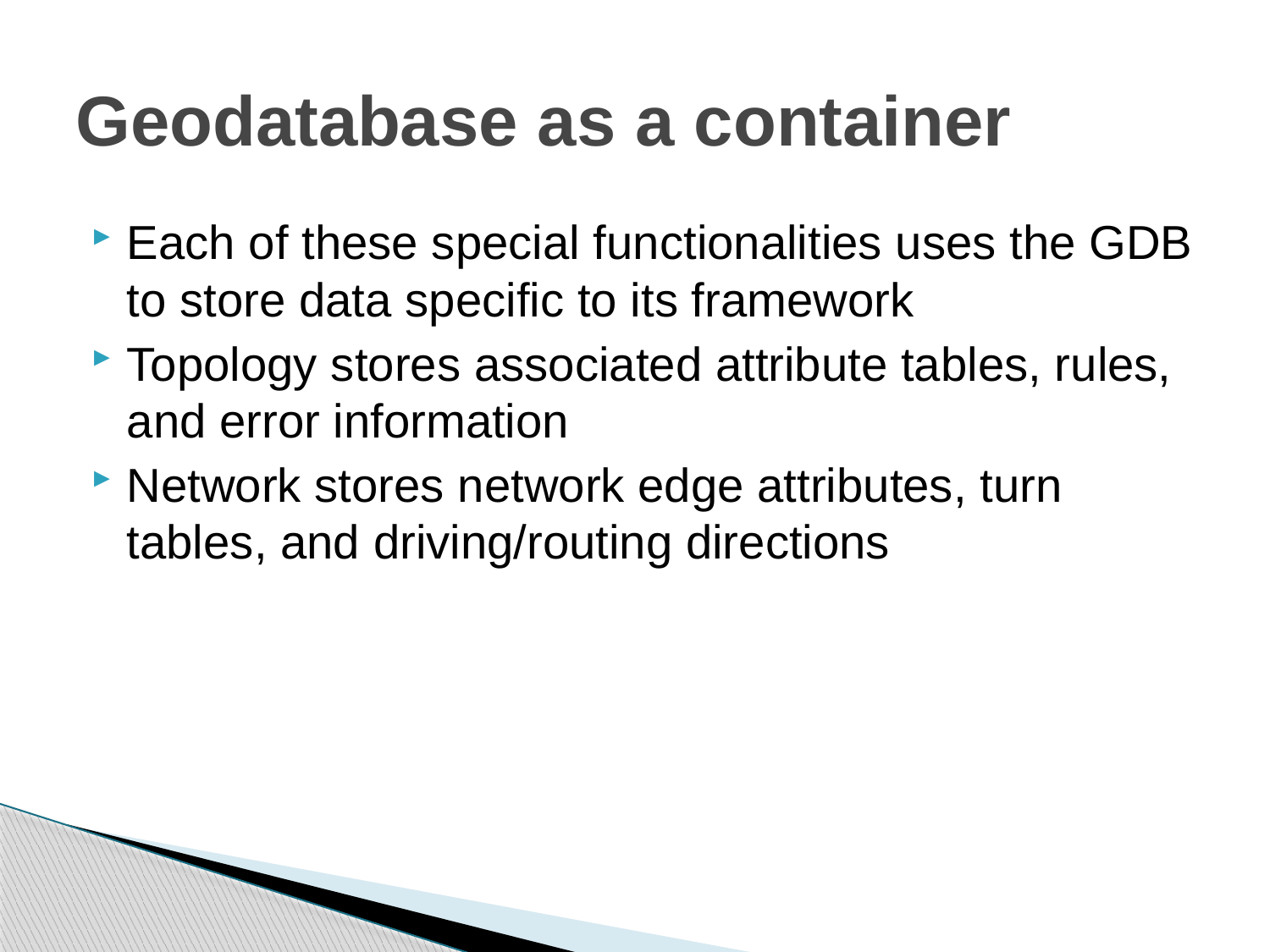

# Geodatabase as a container
Each of these special functionalities uses the GDB to store data specific to its framework
Topology stores associated attribute tables, rules, and error information
Network stores network edge attributes, turn tables, and driving/routing directions